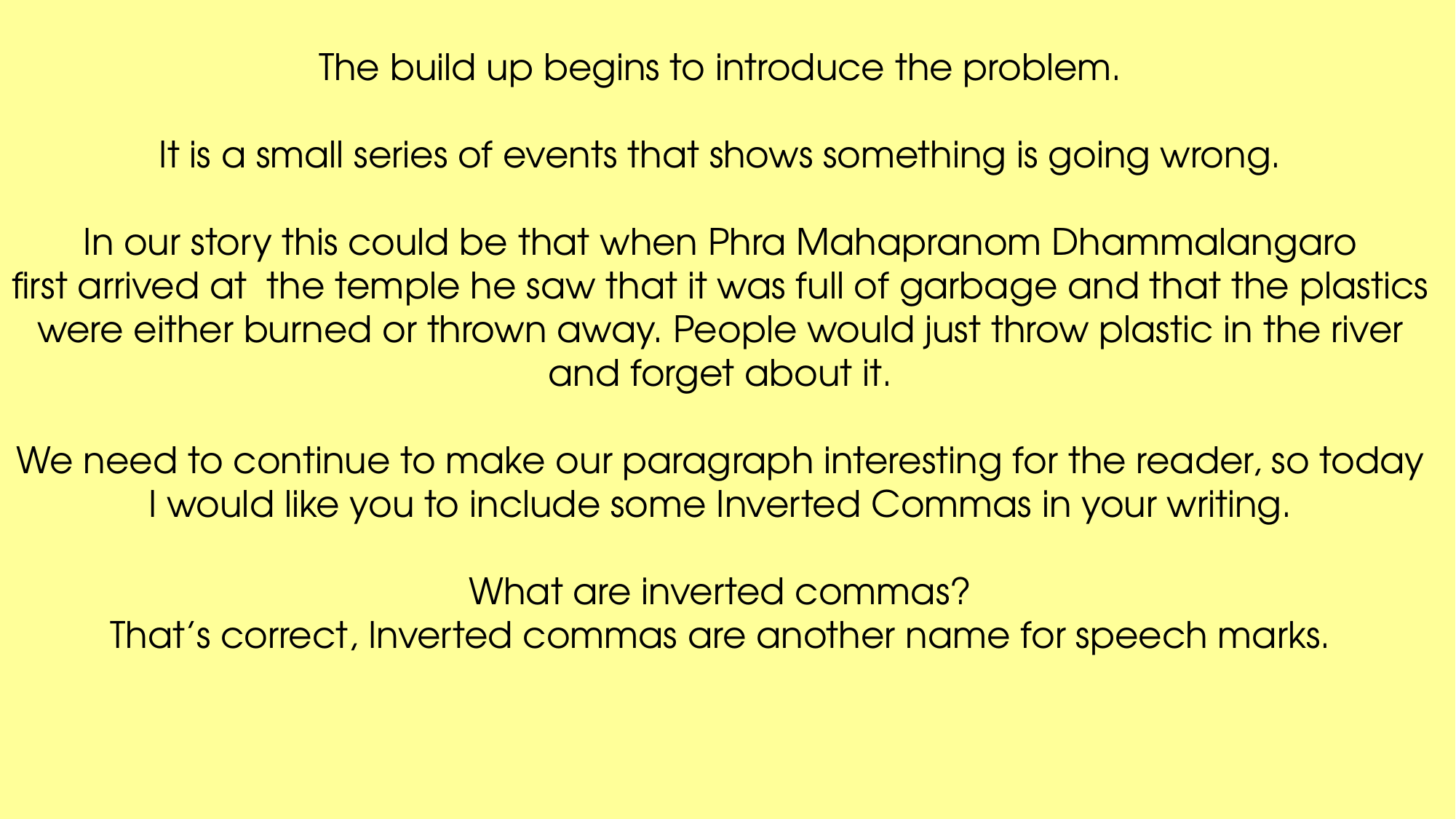

The build up begins to introduce the problem.

It is a small series of events that shows something is going wrong.

In our story this could be that when Phra Mahapranom Dhammalangaro
first arrived at  the temple he saw that it was full of garbage and that the plastics were either burned or thrown away. People would just throw plastic in the river and forget about it.

We need to continue to make our paragraph interesting for the reader, so today I would like you to include some Inverted Commas in your writing.

What are inverted commas?
That’s correct, Inverted commas are another name for speech marks.